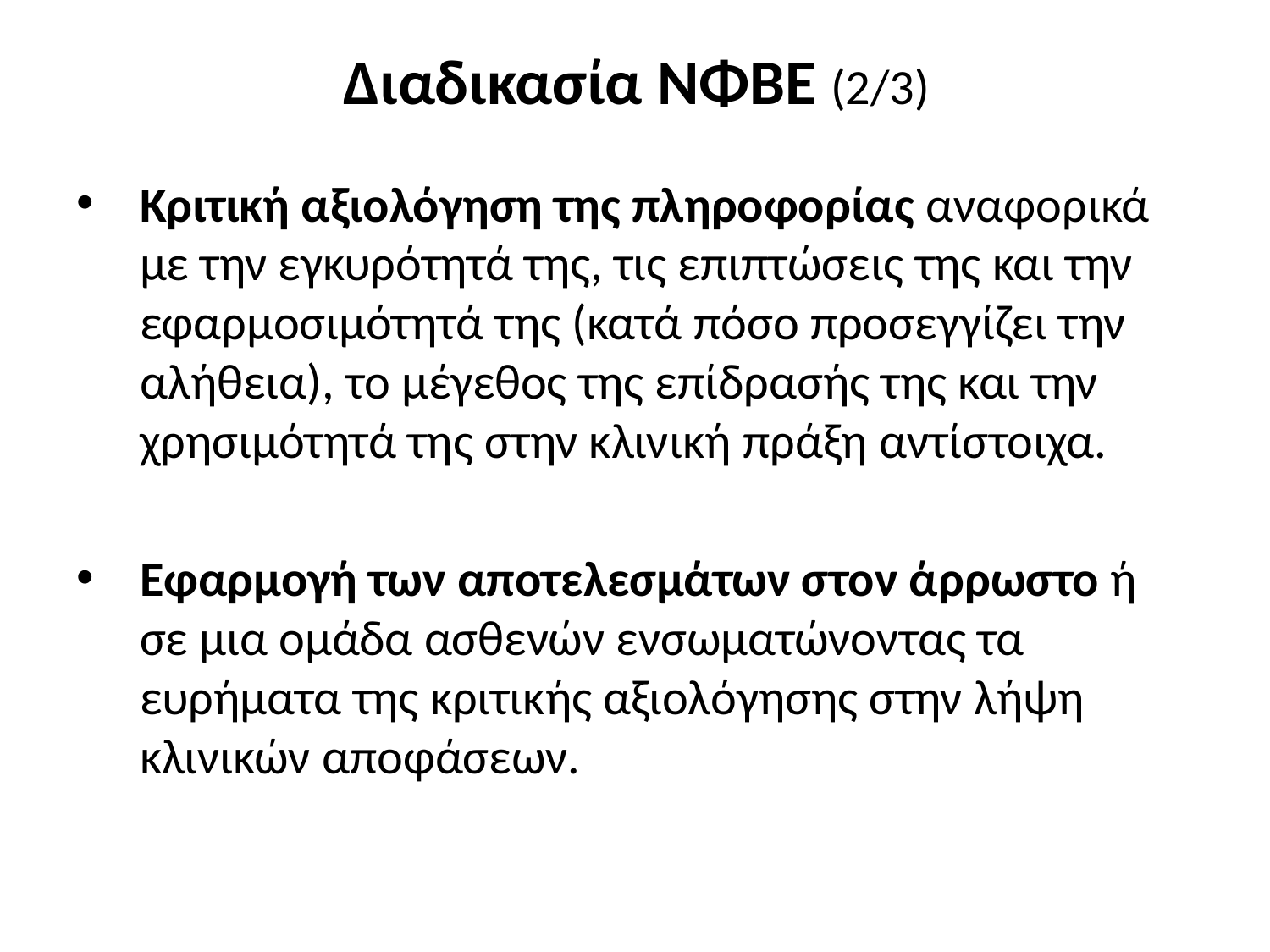

# Διαδικασία ΝΦΒΕ (2/3)
Κριτική αξιολόγηση της πληροφορίας αναφορικά με την εγκυρότητά της, τις επιπτώσεις της και την εφαρμοσιμότητά της (κατά πόσο προσεγγίζει την αλήθεια), το μέγεθος της επίδρασής της και την χρησιμότητά της στην κλινική πράξη αντίστοιχα.

Εφαρμογή των αποτελεσμάτων στον άρρωστο ή σε μια ομάδα ασθενών ενσωματώνοντας τα ευρήματα της κριτικής αξιολόγησης στην λήψη κλινικών αποφάσεων.